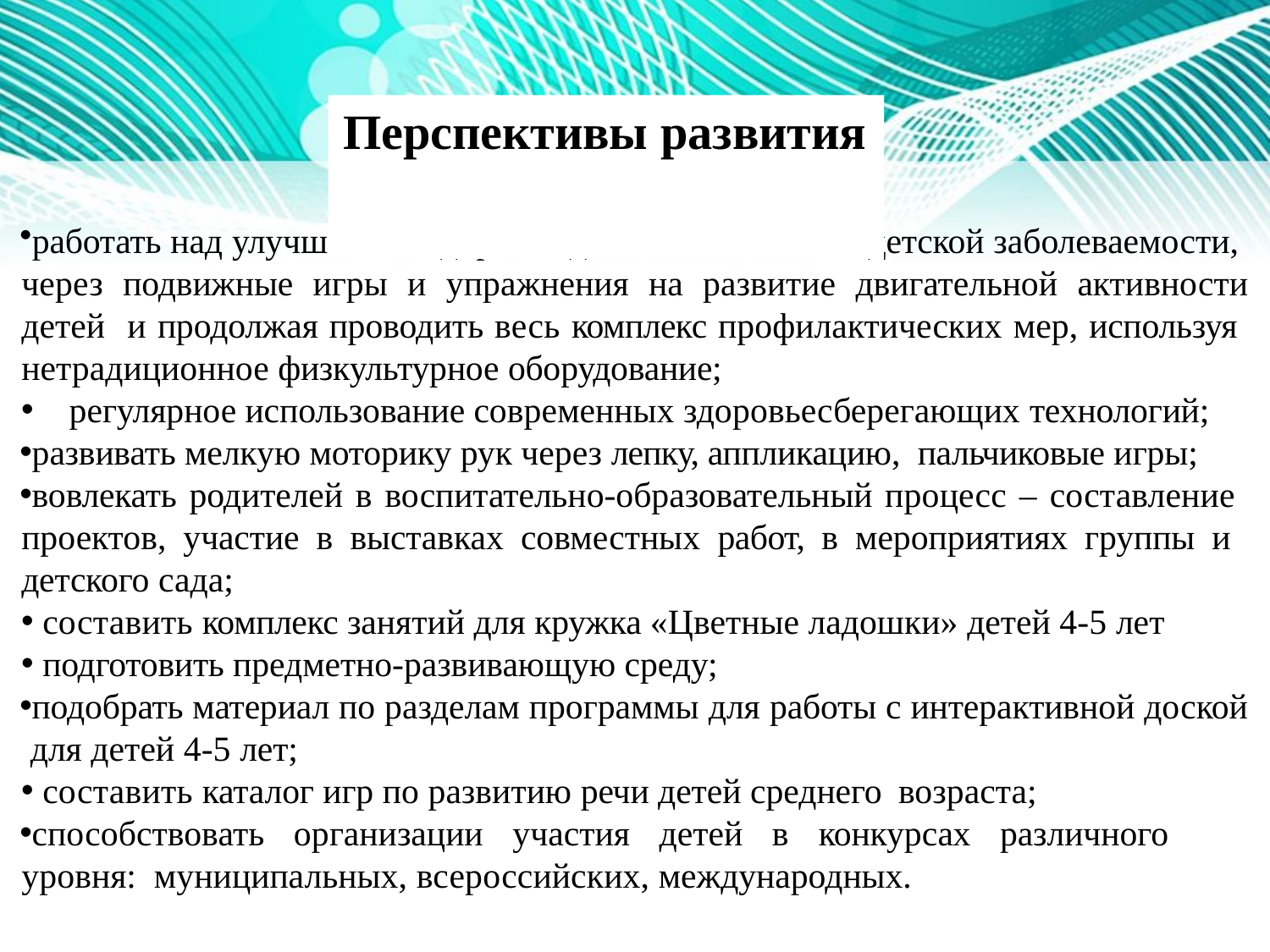

# Перспективы развития
работать над улучшением здоровья детей и снижением детской заболеваемости,  через подвижные игры и упражнения на развитие двигательной активности детей  и продолжая проводить весь комплекс профилактических мер, используя  нетрадиционное физкультурное оборудование;
регулярное использование современных здоровьесберегающих технологий;
развивать мелкую моторику рук через лепку, аппликацию,  пальчиковые игры;
вовлекать родителей в воспитательно-образовательный процесс – составление  проектов, участие в выставках совместных работ, в мероприятиях группы и  детского сада;
составить комплекс занятий для кружка «Цветные ладошки» детей 4-5 лет
подготовить предметно-развивающую среду;
подобрать материал по разделам программы для работы с интерактивной доской  для детей 4-5 лет;
составить каталог игр по развитию речи детей среднего  возраста;
способствовать организации участия детей в конкурсах различного уровня:  муниципальных, всероссийских, международных.